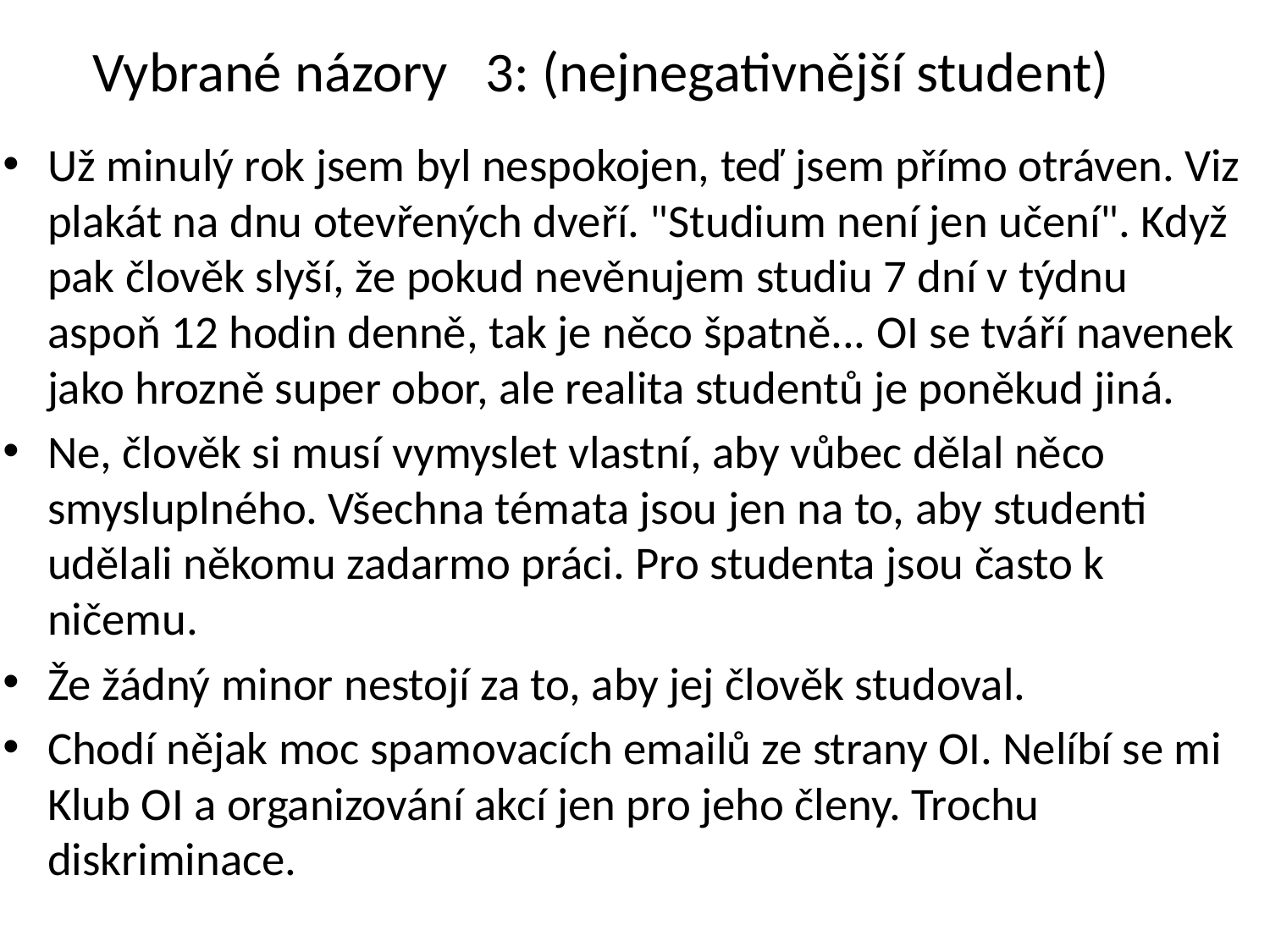

# Vybrané názory   3: (nejnegativnější student)
Už minulý rok jsem byl nespokojen, teď jsem přímo otráven. Viz plakát na dnu otevřených dveří. "Studium není jen učení". Když pak člověk slyší, že pokud nevěnujem studiu 7 dní v týdnu aspoň 12 hodin denně, tak je něco špatně... OI se tváří navenek jako hrozně super obor, ale realita studentů je poněkud jiná.
Ne, člověk si musí vymyslet vlastní, aby vůbec dělal něco smysluplného. Všechna témata jsou jen na to, aby studenti udělali někomu zadarmo práci. Pro studenta jsou často k ničemu.
Že žádný minor nestojí za to, aby jej člověk studoval.
Chodí nějak moc spamovacích emailů ze strany OI. Nelíbí se mi Klub OI a organizování akcí jen pro jeho členy. Trochu diskriminace.